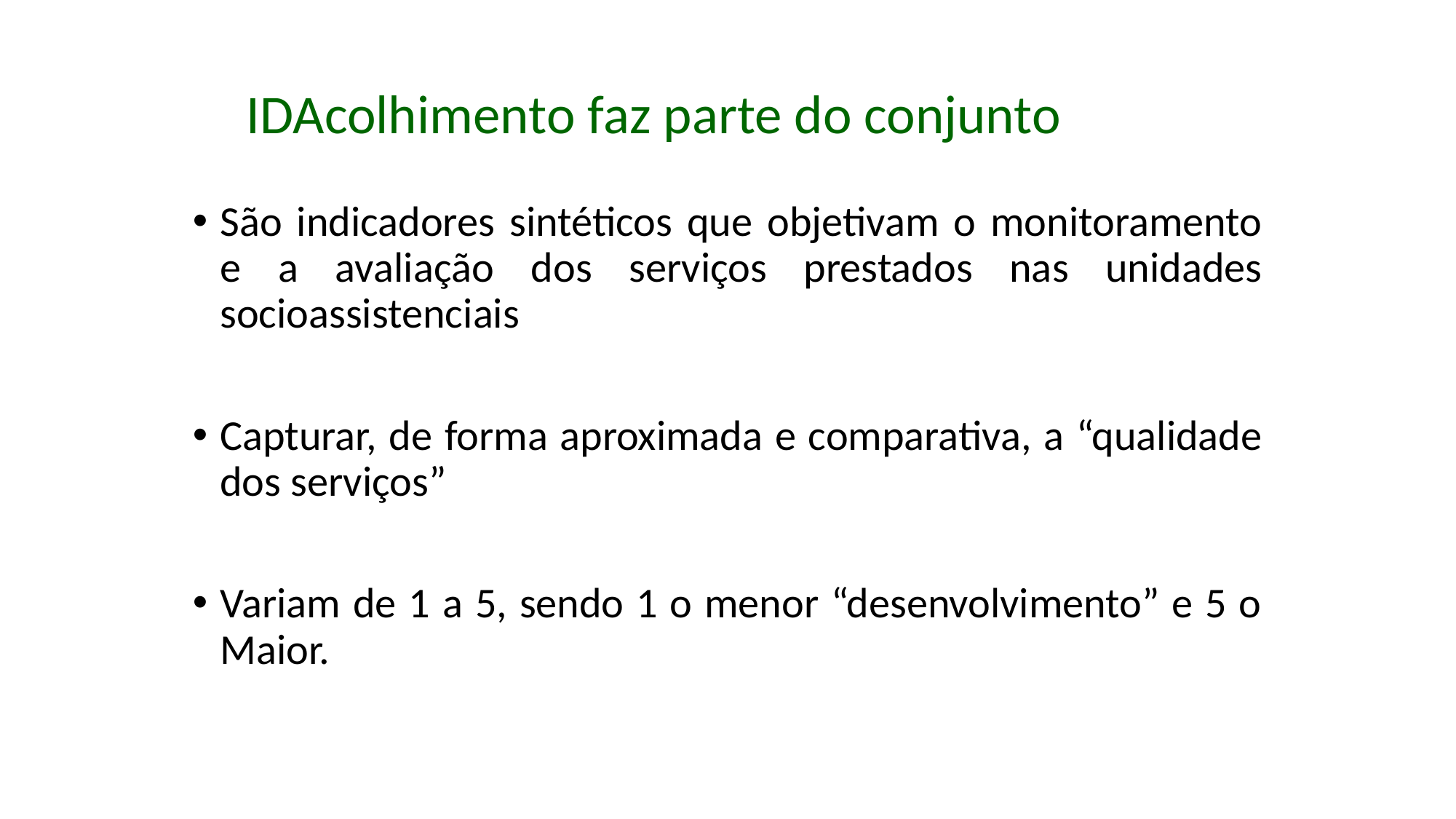

# IDAcolhimento faz parte do conjunto
São indicadores sintéticos que objetivam o monitoramento e a avaliação dos serviços prestados nas unidades socioassistenciais

Capturar, de forma aproximada e comparativa, a “qualidade dos serviços”

Variam de 1 a 5, sendo 1 o menor “desenvolvimento” e 5 o Maior.